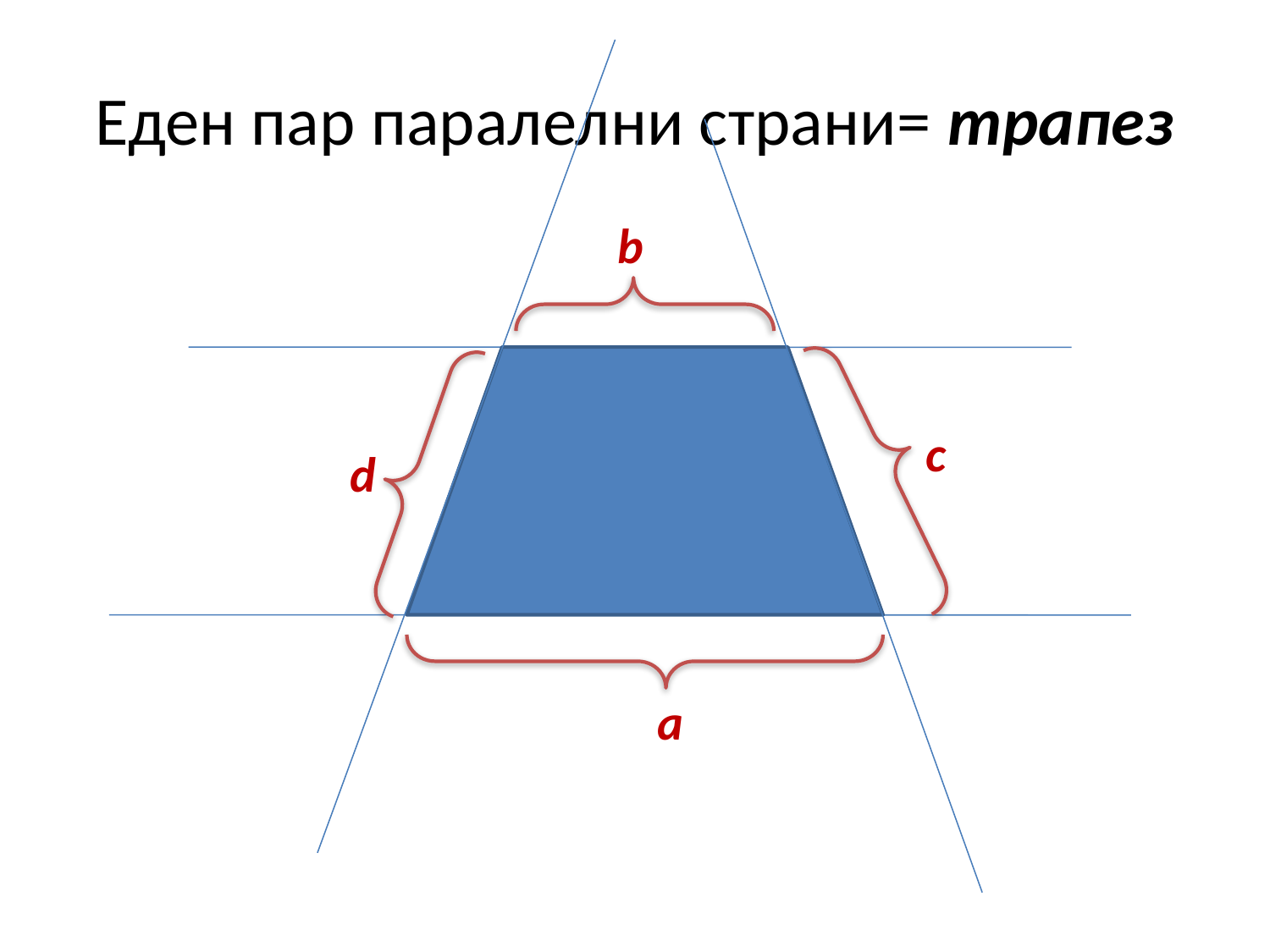

# Еден пар паралелни страни= трапез

b

c

d
а